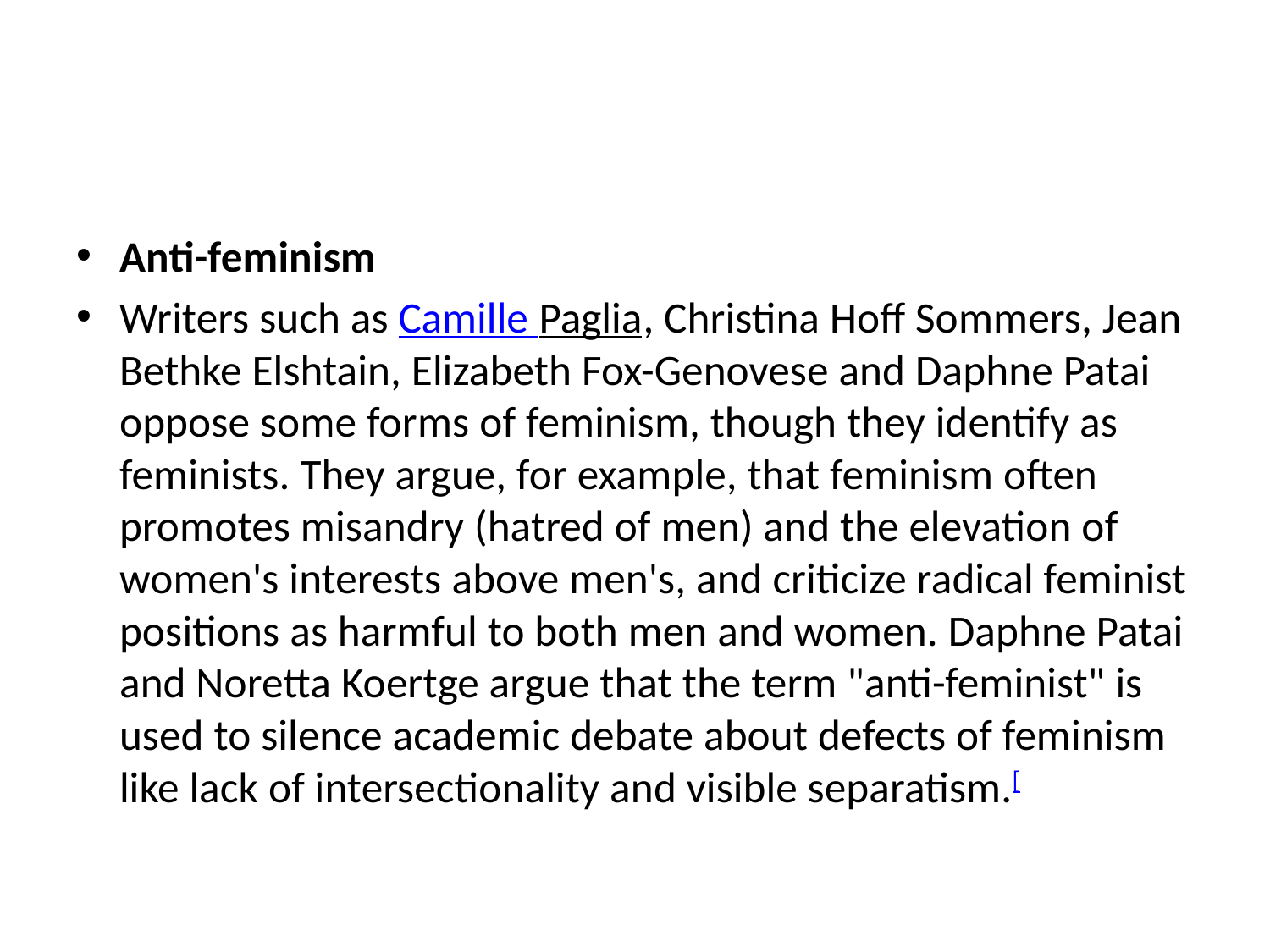

Anti-feminism
Writers such as Camille Paglia, Christina Hoff Sommers, Jean Bethke Elshtain, Elizabeth Fox-Genovese and Daphne Patai oppose some forms of feminism, though they identify as feminists. They argue, for example, that feminism often promotes misandry (hatred of men) and the elevation of women's interests above men's, and criticize radical feminist positions as harmful to both men and women. Daphne Patai and Noretta Koertge argue that the term "anti-feminist" is used to silence academic debate about defects of feminism like lack of intersectionality and visible separatism.[